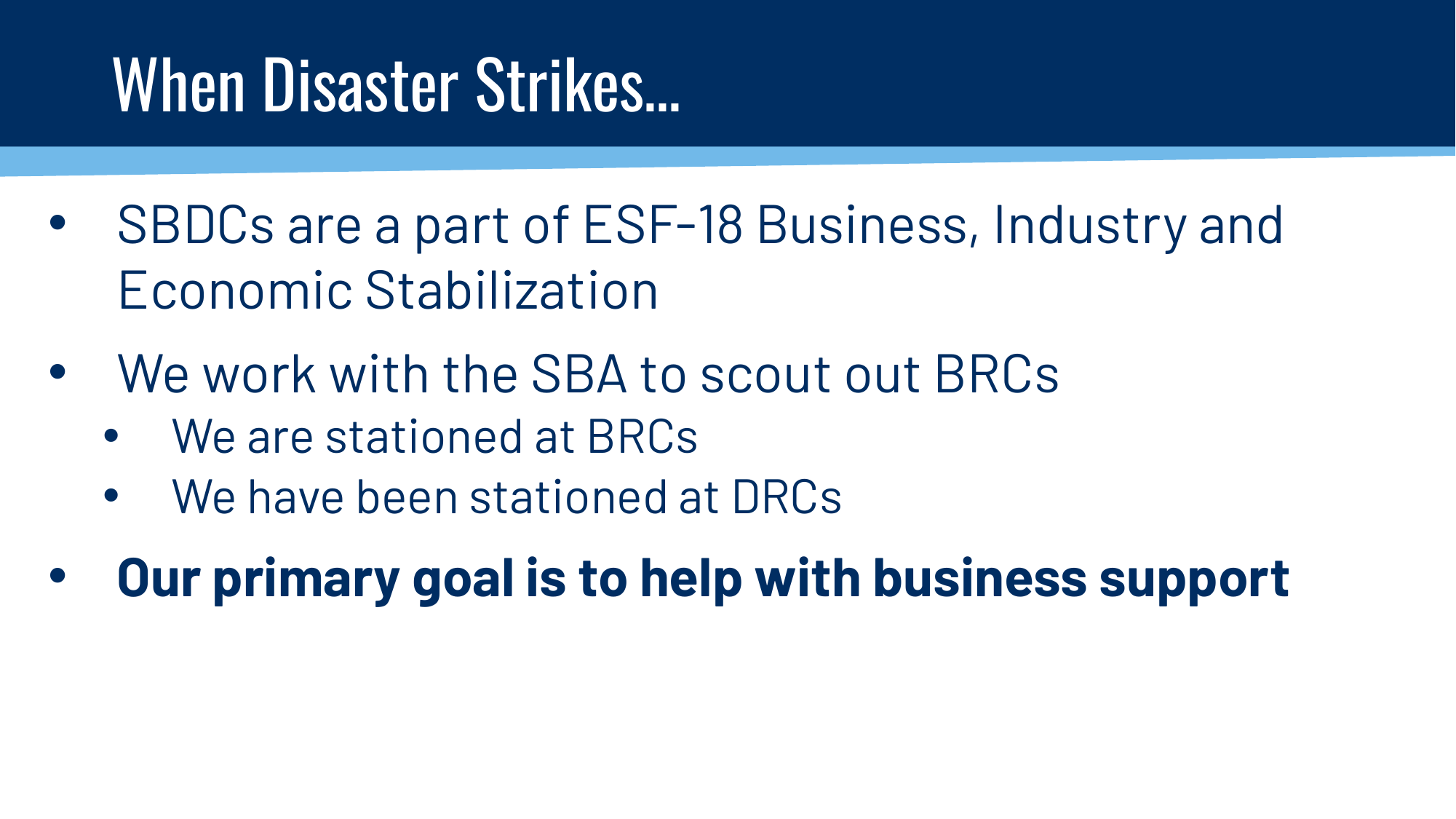

# When Disaster Strikes…
SBDCs are a part of ESF-18 Business, Industry and Economic Stabilization
We work with the SBA to scout out BRCs
We are stationed at BRCs
We have been stationed at DRCs
Our primary goal is to help with business support